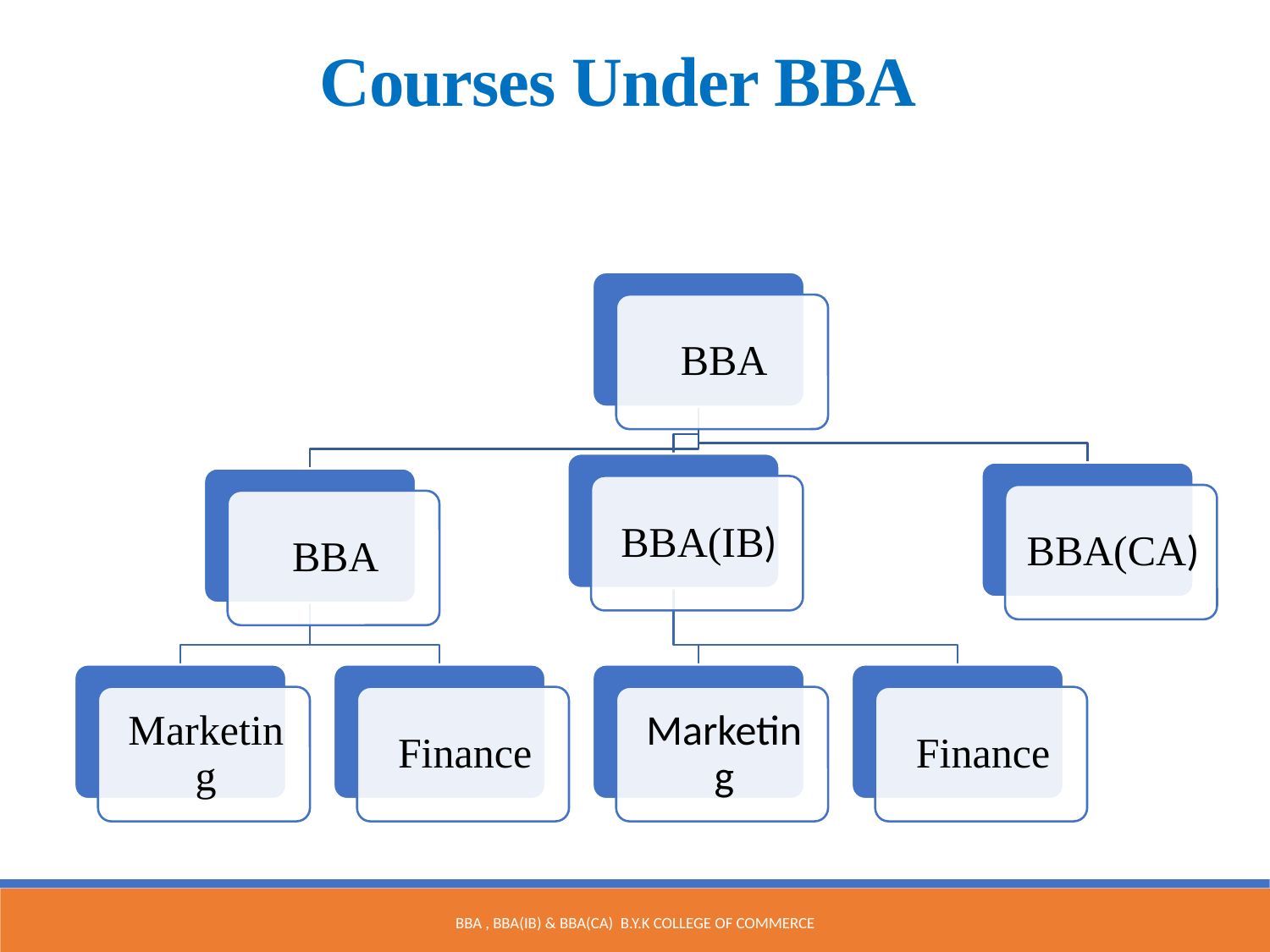

Courses Under BBA
BBA
BBA
Marketing
Finance
BBA(IB)
Marketing
Finance
BBA(CA)
BBA , BBA(IB) & BBA(CA)  B.Y.K College of Commerce